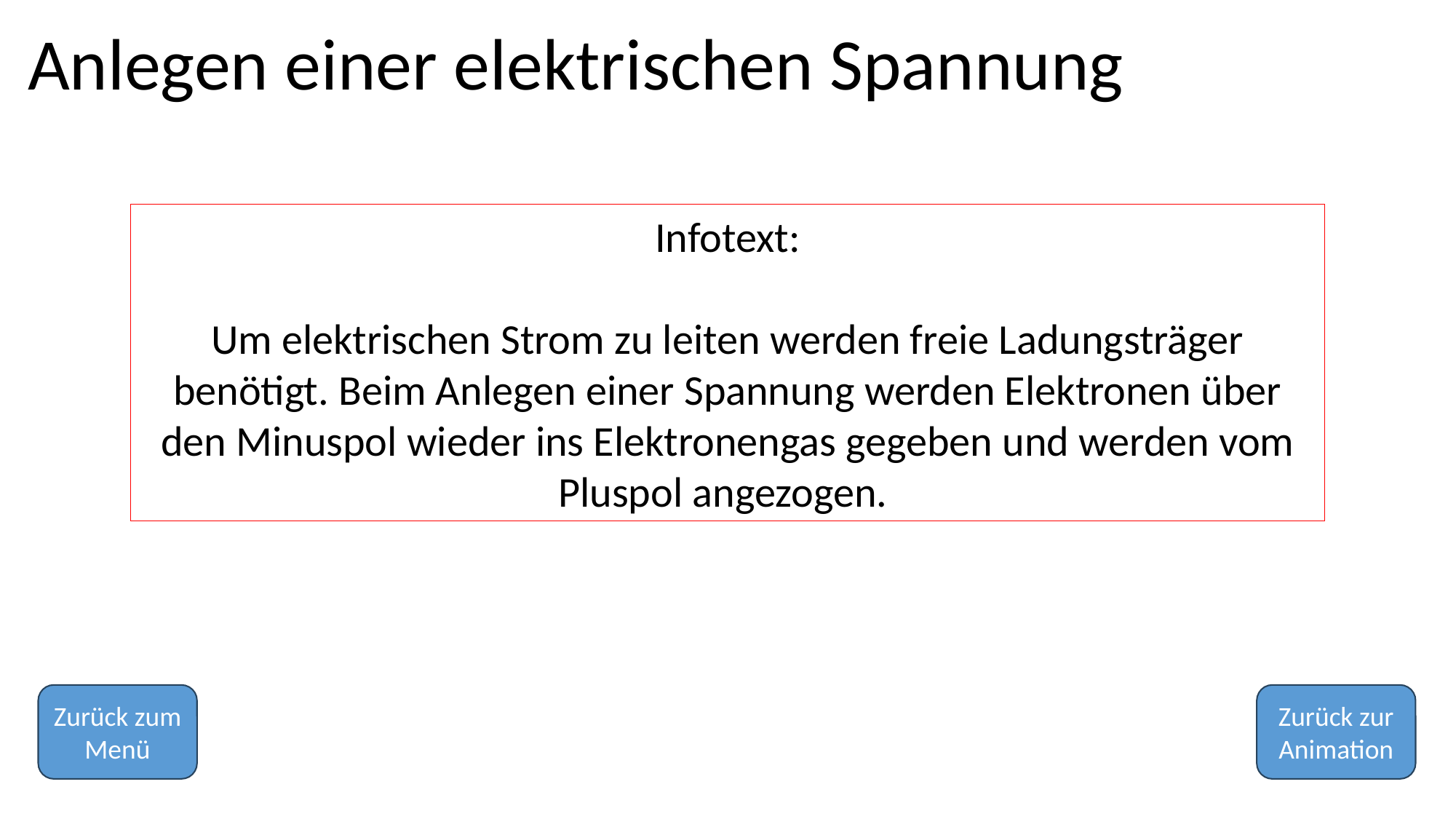

#
Anlegen einer elektrischen Spannung
Infotext:

Um elektrischen Strom zu leiten werden freie Ladungsträger benötigt. Beim Anlegen einer Spannung werden Elektronen über den Minuspol wieder ins Elektronengas gegeben und werden vom Pluspol angezogen.
Zurück zum Menü
Zurück zur Animation
21
12.12.25